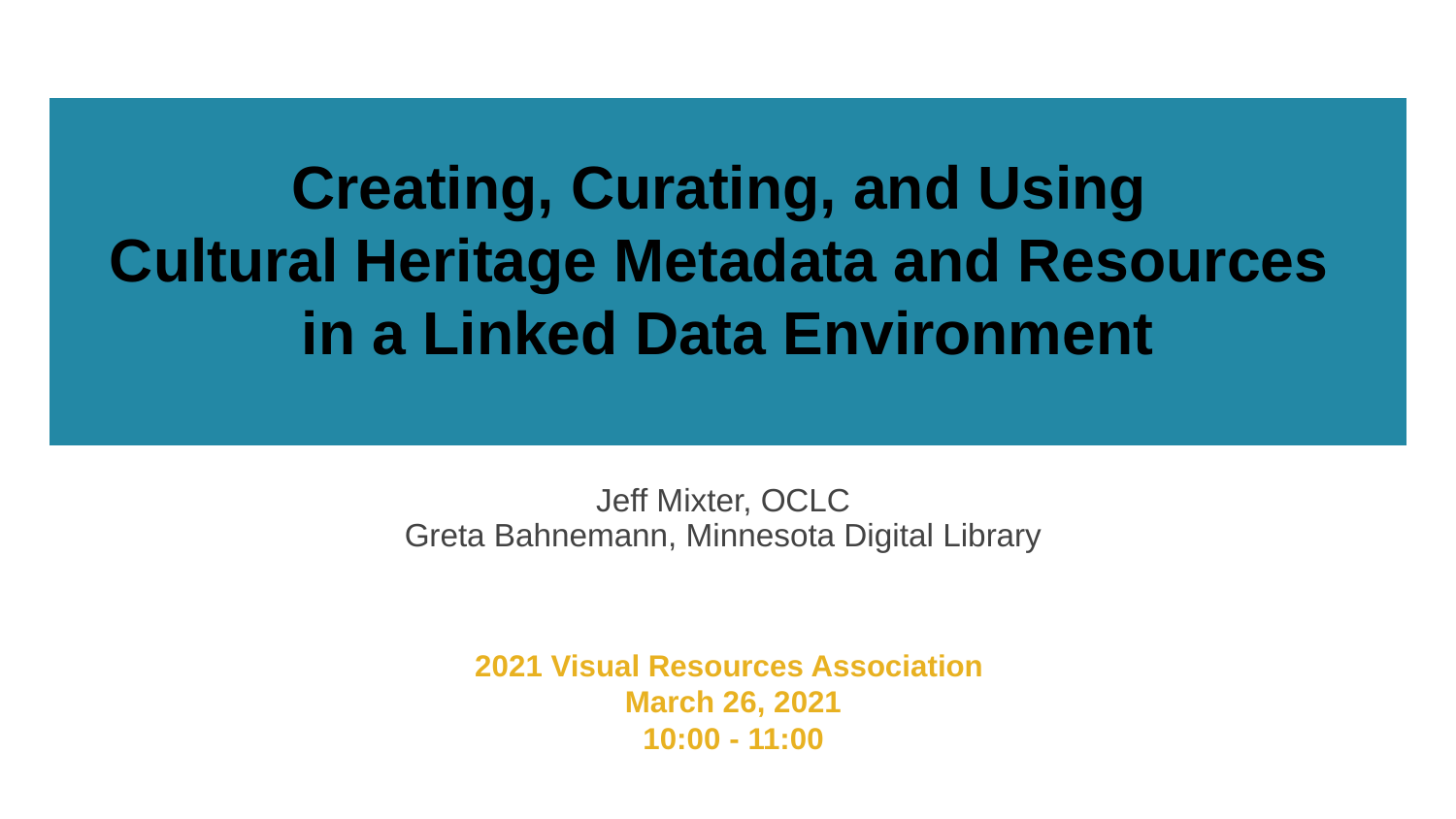

# Creating, Curating, and Using
Cultural Heritage Metadata and Resources
in a Linked Data Environment

Jeff Mixter, OCLC
Greta Bahnemann, Minnesota Digital Library

2021 Visual Resources Association
March 26, 2021
10:00 - 11:00